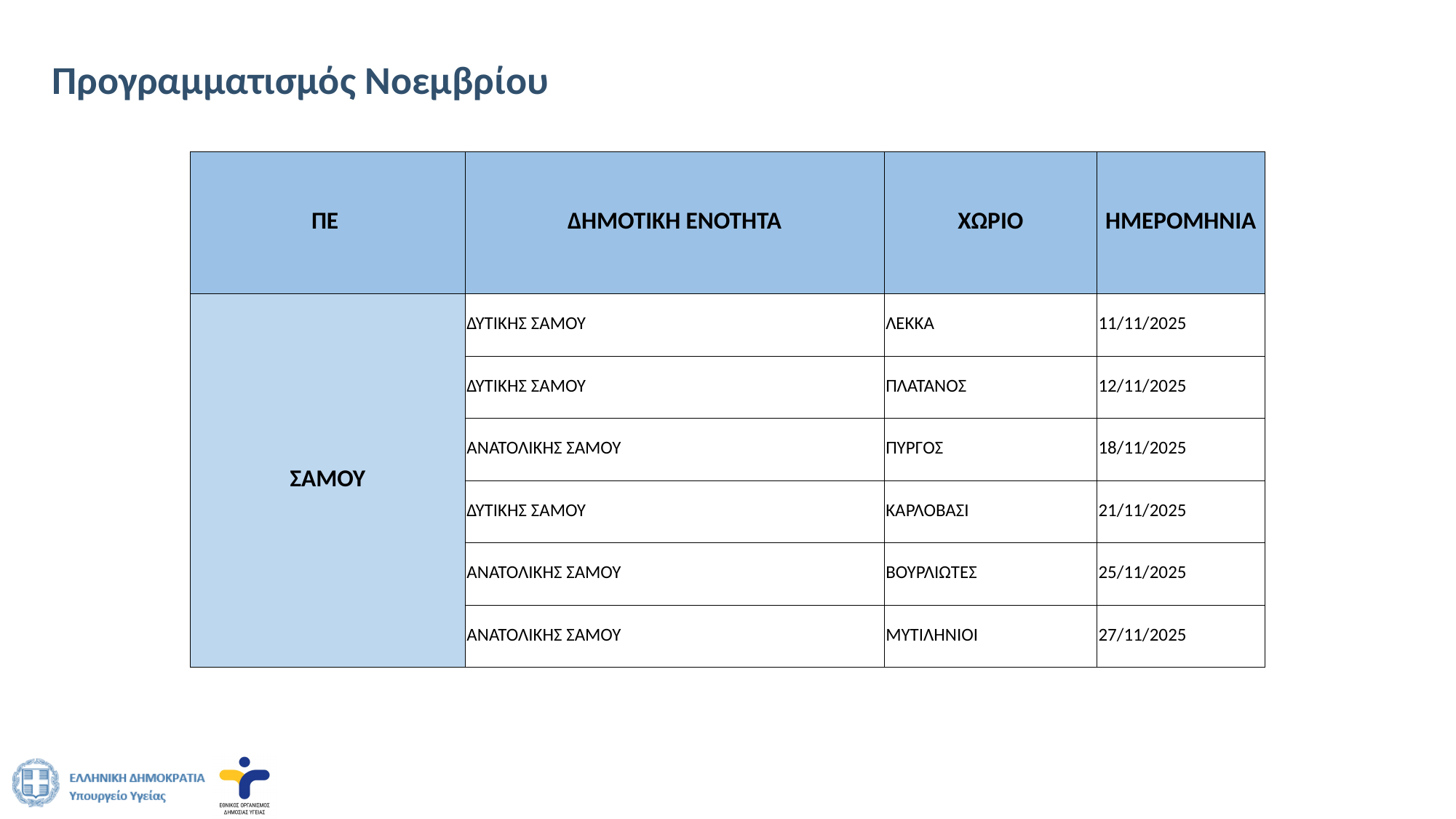

# Προγραμματισμός Νοεμβρίου
| ΠΕ | ΔΗΜΟΤΙΚΗ ΕΝΟΤΗΤΑ | ΧΩΡΙΟ | ΗΜΕΡΟΜΗΝΙΑ |
| --- | --- | --- | --- |
| ΣΑΜΟΥ | ΔΥΤΙΚΗΣ ΣΑΜΟΥ | ΛΕΚΚΑ | 11/11/2025 |
|  | ΔΥΤΙΚΗΣ ΣΑΜΟΥ | ΠΛΑΤΑΝΟΣ | 12/11/2025 |
|  | ΑΝΑΤΟΛΙΚΗΣ ΣΑΜΟΥ | ΠΥΡΓΟΣ | 18/11/2025 |
|  | ΔΥΤΙΚΗΣ ΣΑΜΟΥ | ΚΑΡΛΟΒΑΣΙ | 21/11/2025 |
|  | ΑΝΑΤΟΛΙΚΗΣ ΣΑΜΟΥ | ΒΟΥΡΛΙΩΤΕΣ | 25/11/2025 |
|  | ΑΝΑΤΟΛΙΚΗΣ ΣΑΜΟΥ | ΜΥΤΙΛΗΝΙΟΙ | 27/11/2025 |